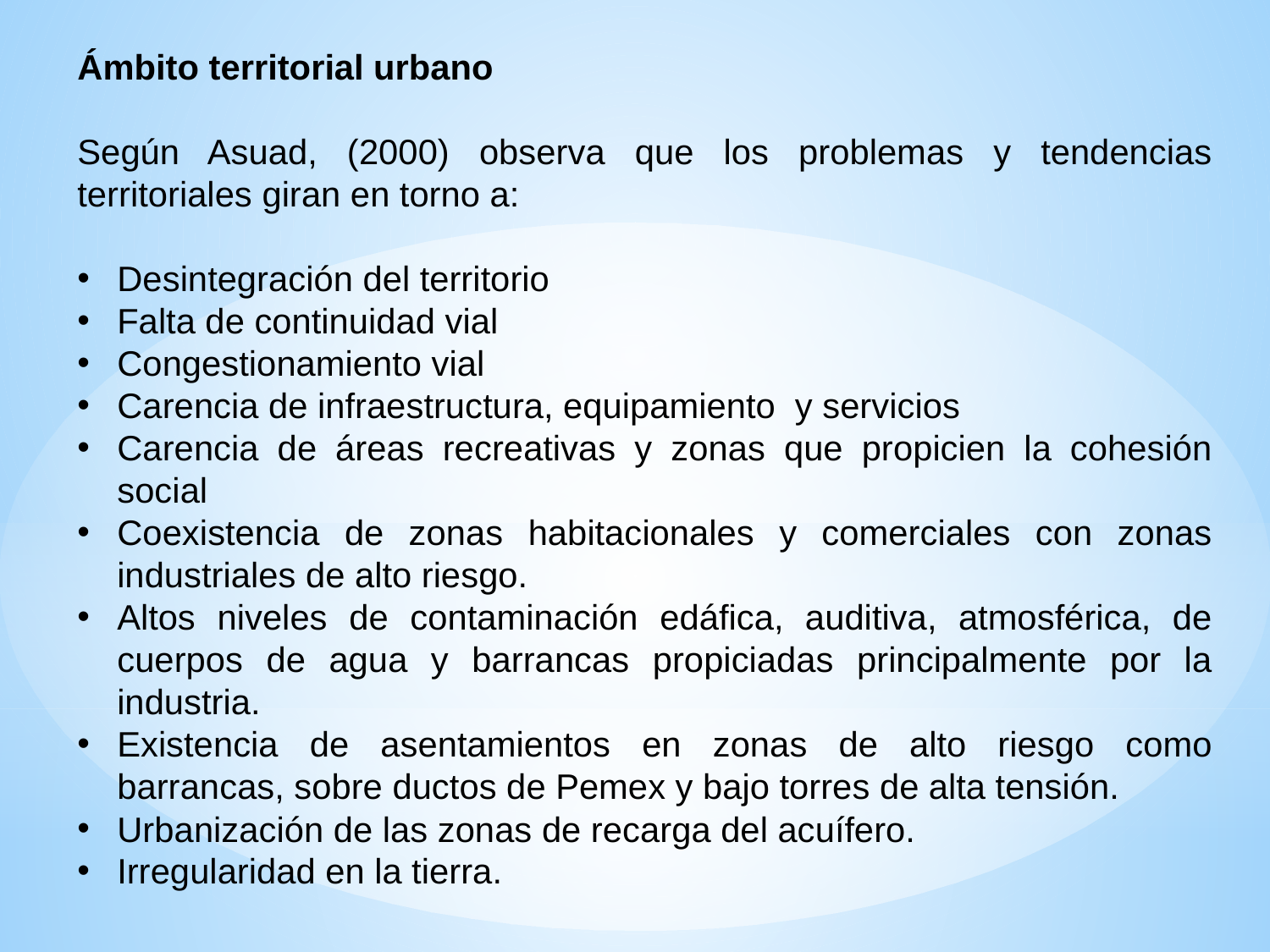

Ámbito territorial urbano

Según Asuad, (2000) observa que los problemas y tendencias territoriales giran en torno a:

Desintegración del territorio
Falta de continuidad vial
Congestionamiento vial
Carencia de infraestructura, equipamiento  y servicios
Carencia de áreas recreativas y zonas que propicien la cohesión social
Coexistencia de zonas habitacionales y comerciales con zonas industriales de alto riesgo.
Altos niveles de contaminación edáfica, auditiva, atmosférica, de cuerpos de agua y barrancas propiciadas principalmente por la industria.
Existencia de asentamientos en zonas de alto riesgo como barrancas, sobre ductos de Pemex y bajo torres de alta tensión.
Urbanización de las zonas de recarga del acuífero.
Irregularidad en la tierra.